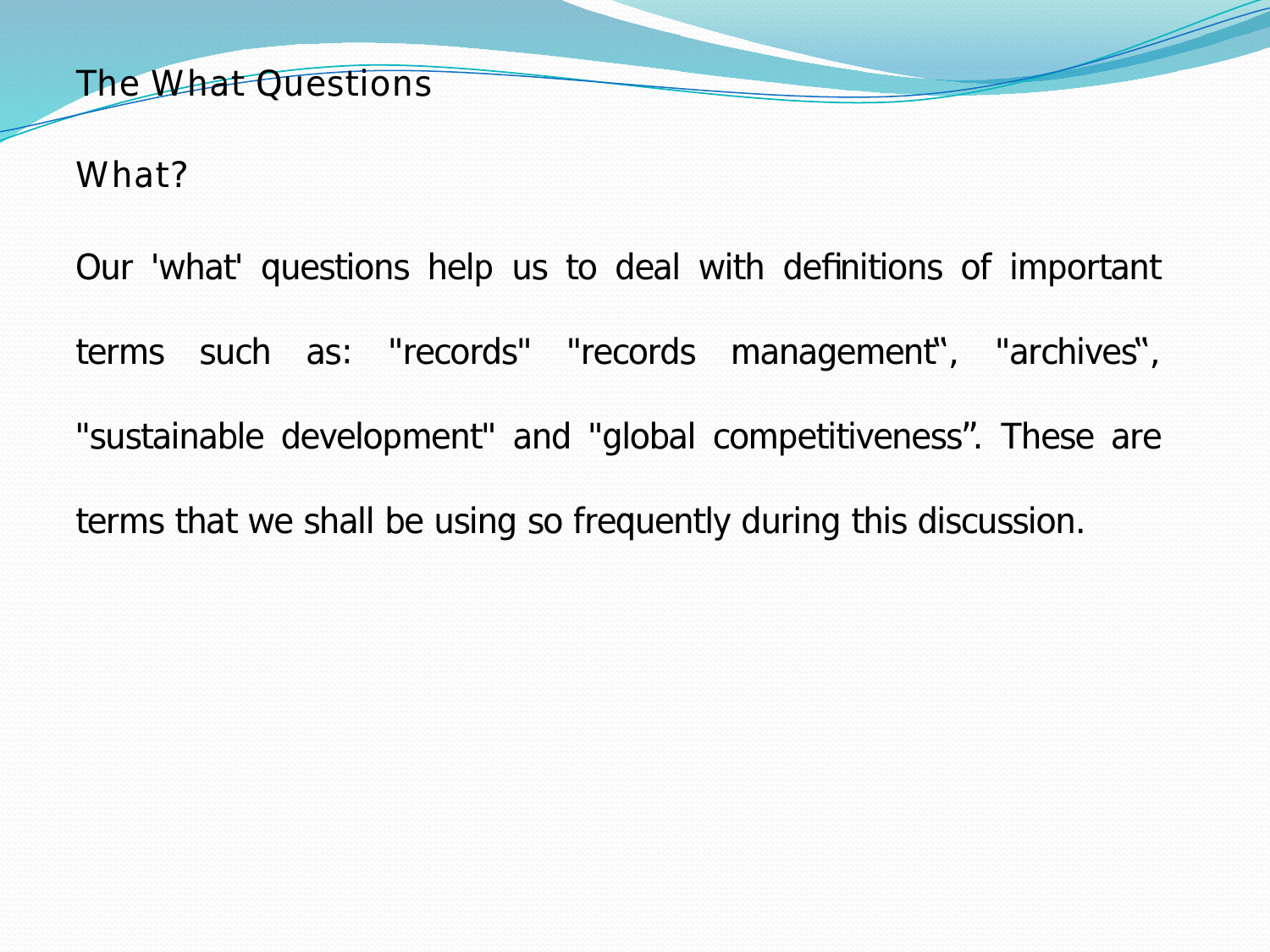

The What Questions
What?
Our 'what' questions help us to deal with definitions of important terms such as: "records" "records management“, "archives“, "sustainable development" and "global competitiveness”. These are terms that we shall be using so frequently during this discussion.